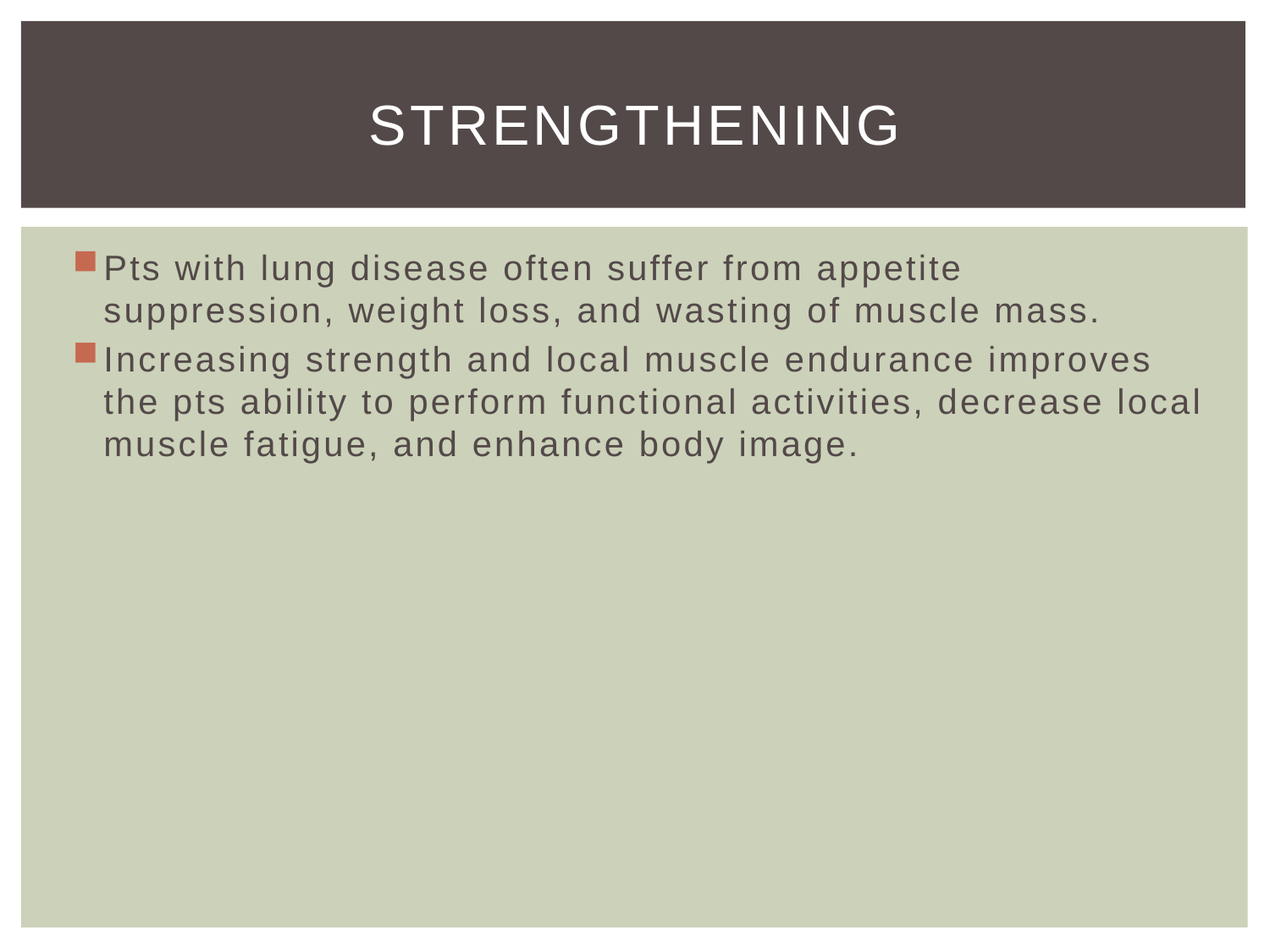

# strengthening
Pts with lung disease often suffer from appetite suppression, weight loss, and wasting of muscle mass.
Increasing strength and local muscle endurance improves the pts ability to perform functional activities, decrease local muscle fatigue, and enhance body image.